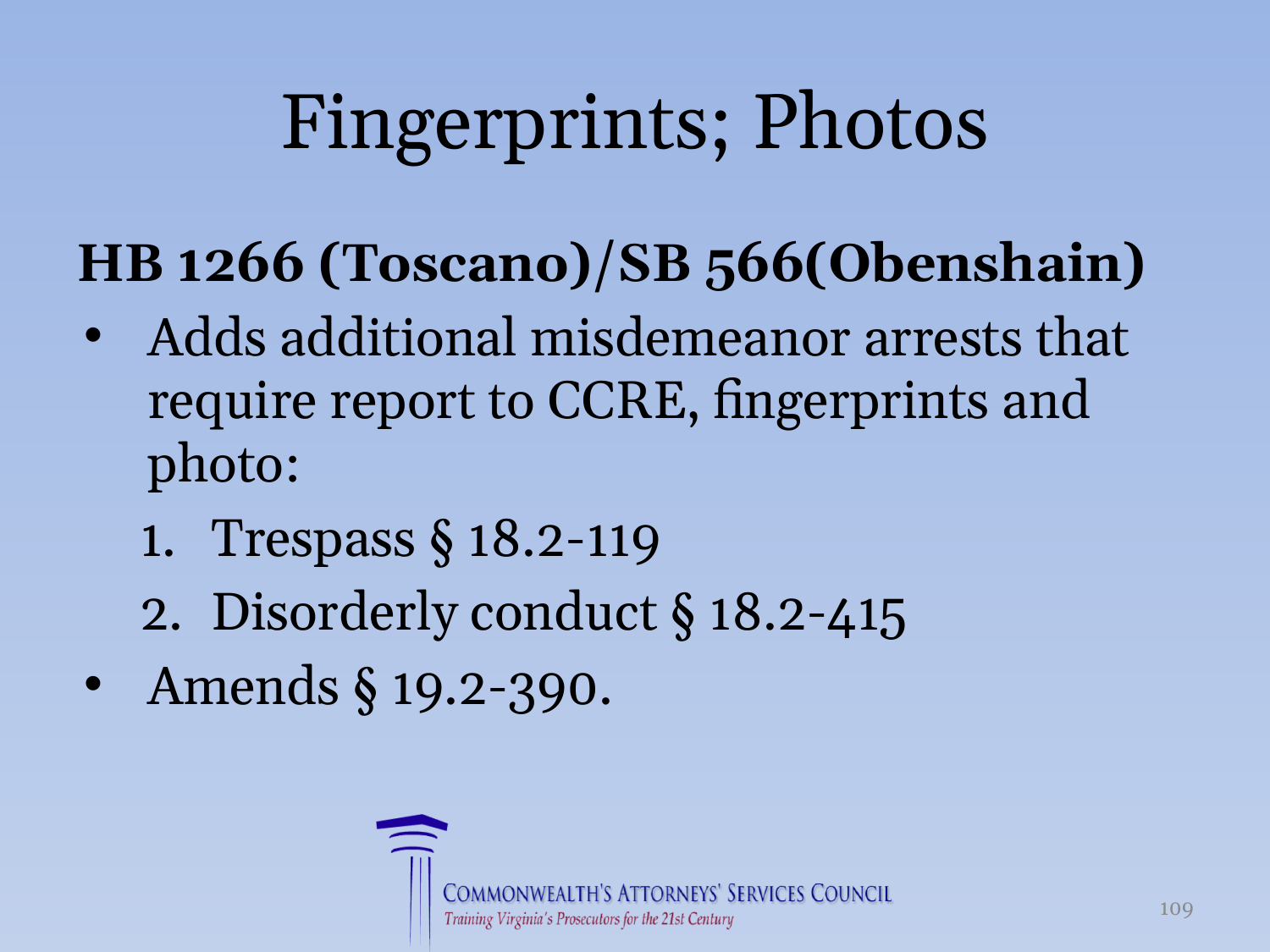

# Fingerprints; Photos
HB 1266 (Toscano)/SB 566(Obenshain)
Adds additional misdemeanor arrests that require report to CCRE, fingerprints and photo:
Trespass § 18.2-119
Disorderly conduct § 18.2-415
Amends § 19.2-390.

109